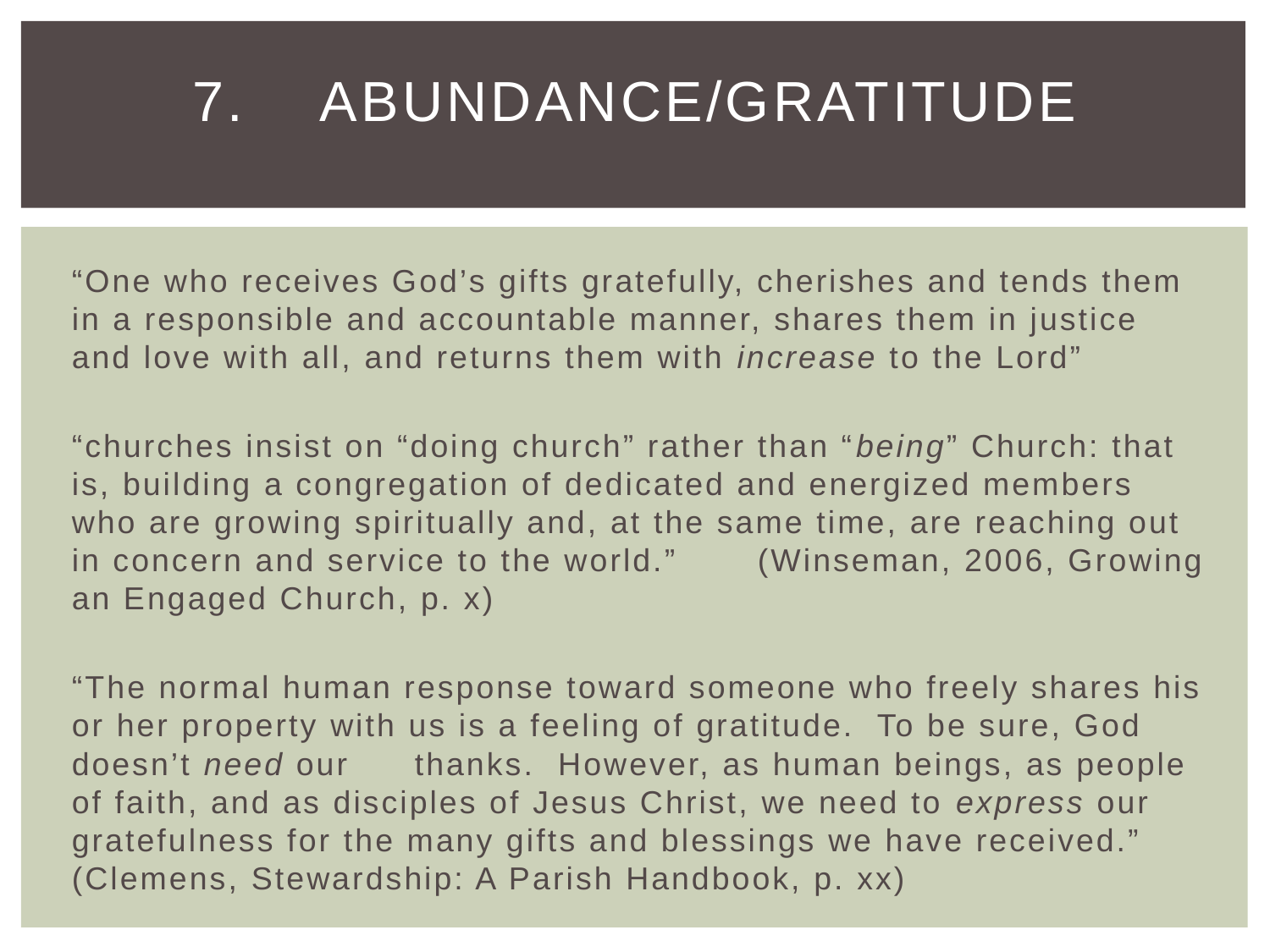

# 7.	ABUNDANCE/GRATITUDE
“One who receives God’s gifts gratefully, cherishes and tends them in a responsible and accountable manner, shares them in justice and love with all, and returns them with increase to the Lord”

“churches insist on “doing church” rather than “being” Church: that is, building a congregation of dedicated and energized members who are growing spiritually and, at the same time, are reaching out in concern and service to the world.” 	(Winseman, 2006, Growing an Engaged Church, p. x)

“The normal human response toward someone who freely shares his or her property with us is a feeling of gratitude.  To be sure, God doesn’t need our 	thanks.  However, as human beings, as people of faith, and as disciples of Jesus Christ, we need to express our gratefulness for the many gifts and blessings we have received.”  (Clemens, Stewardship: A Parish Handbook, p. xx)